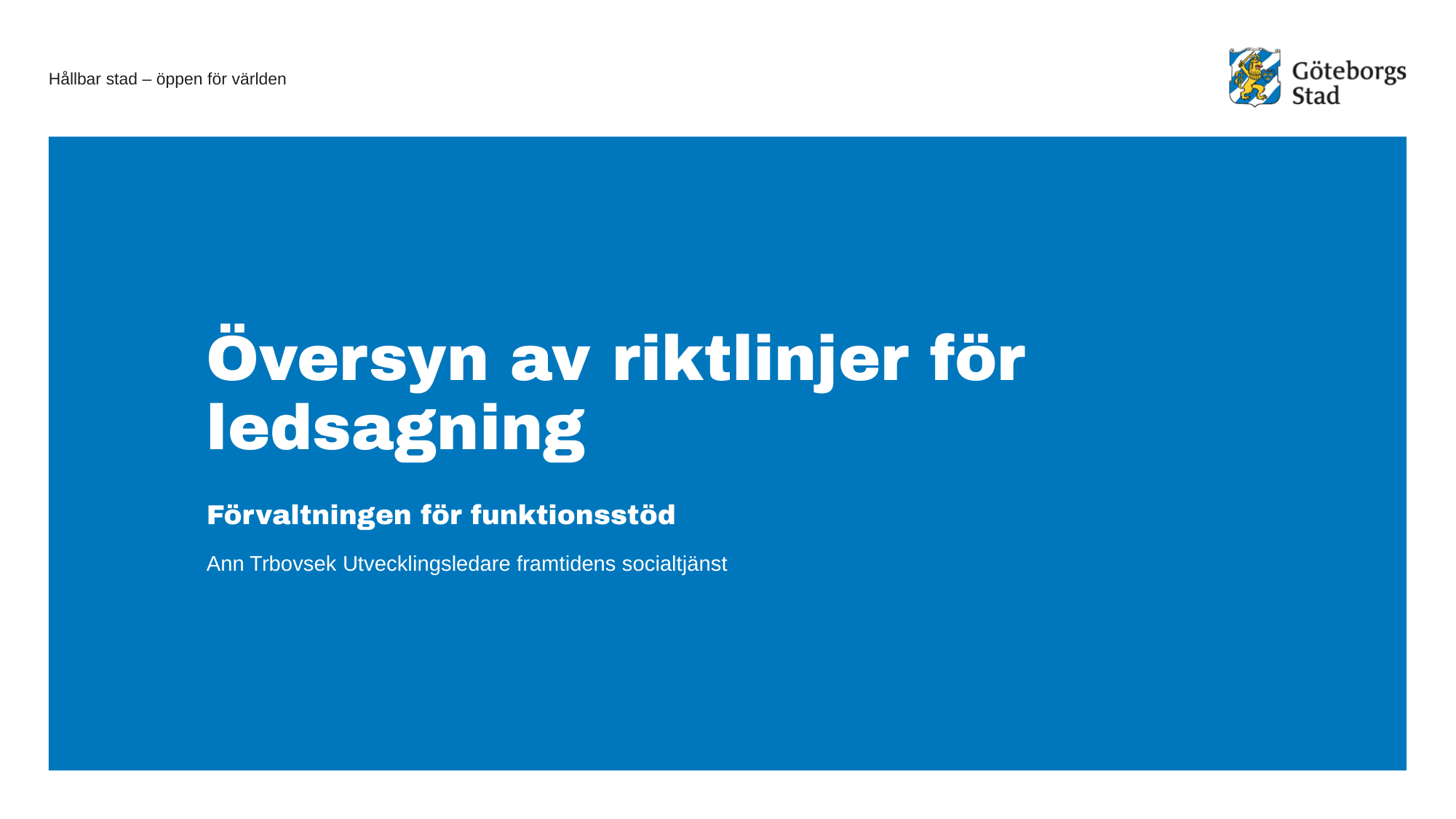

# Översyn av riktlinjer för ledsagning
Förvaltningen för funktionsstöd
Ann Trbovsek Utvecklingsledare framtidens socialtjänst